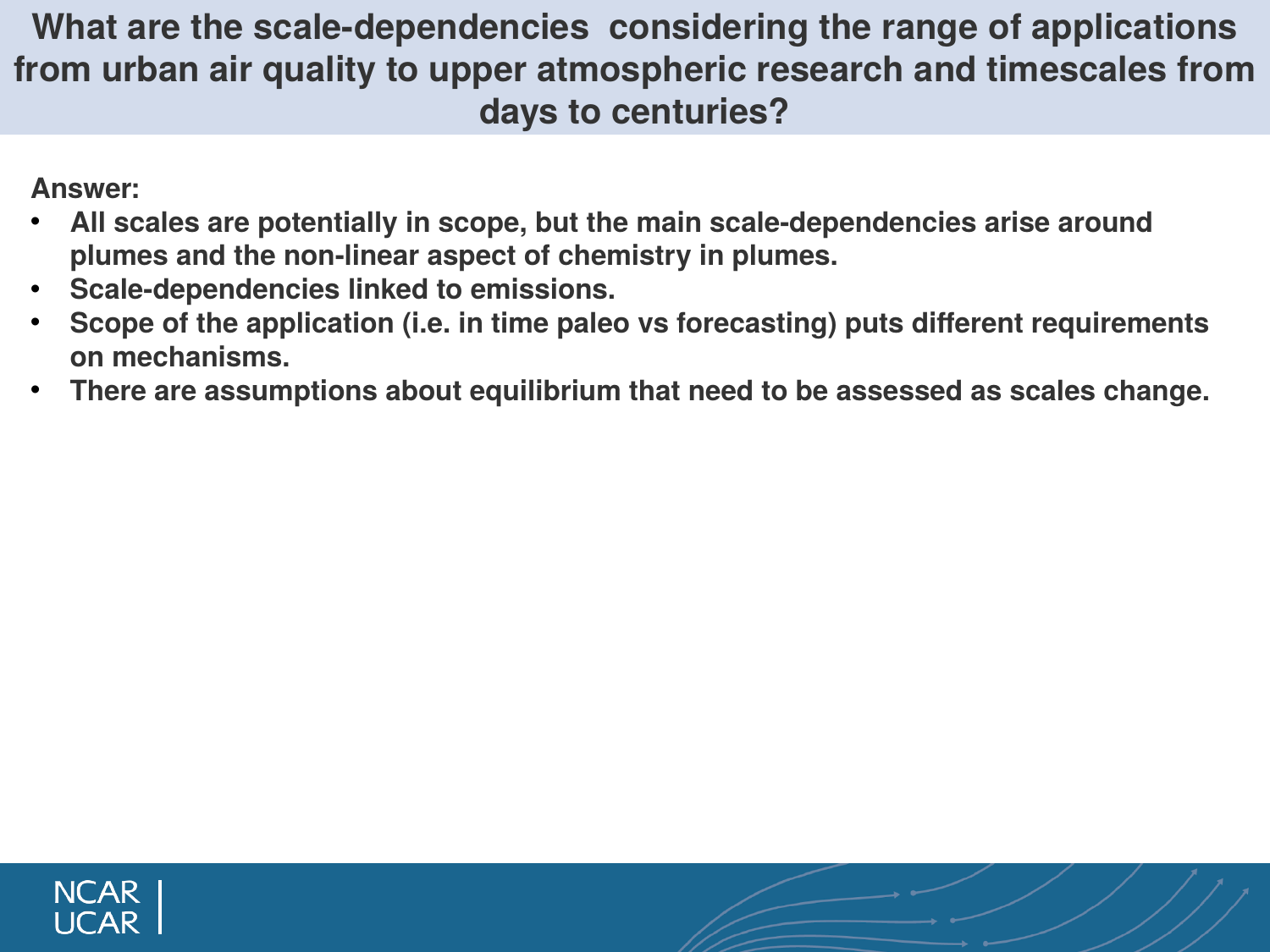

# What are the scale-dependencies  considering the range of applications from urban air quality to upper atmospheric research and timescales from days to centuries?
Answer:
All scales are potentially in scope, but the main scale-dependencies arise around plumes and the non-linear aspect of chemistry in plumes.
Scale-dependencies linked to emissions.
Scope of the application (i.e. in time paleo vs forecasting) puts different requirements on mechanisms.
There are assumptions about equilibrium that need to be assessed as scales change.